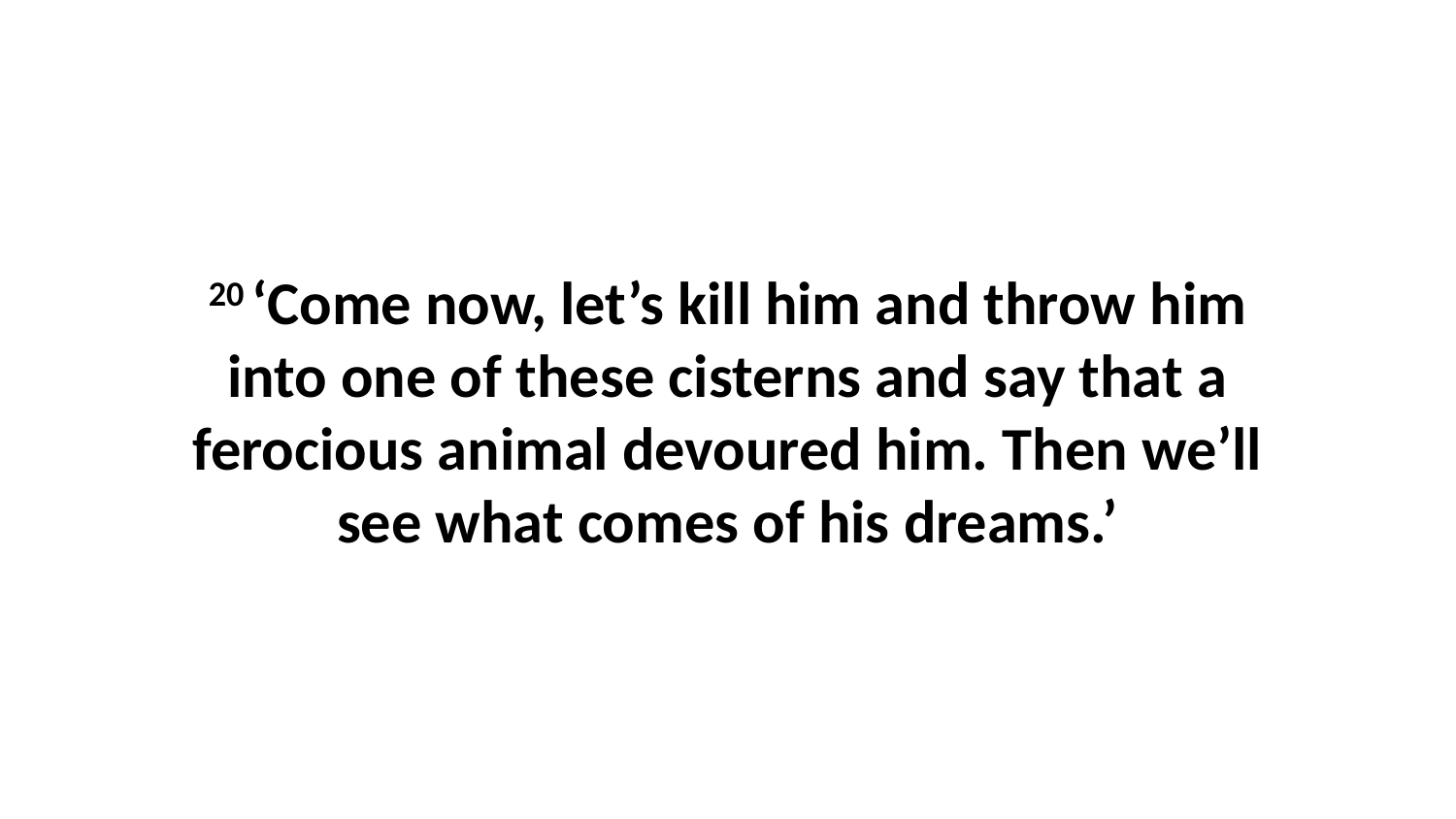

20 ‘Come now, let’s kill him and throw him into one of these cisterns and say that a ferocious animal devoured him. Then we’ll see what comes of his dreams.’